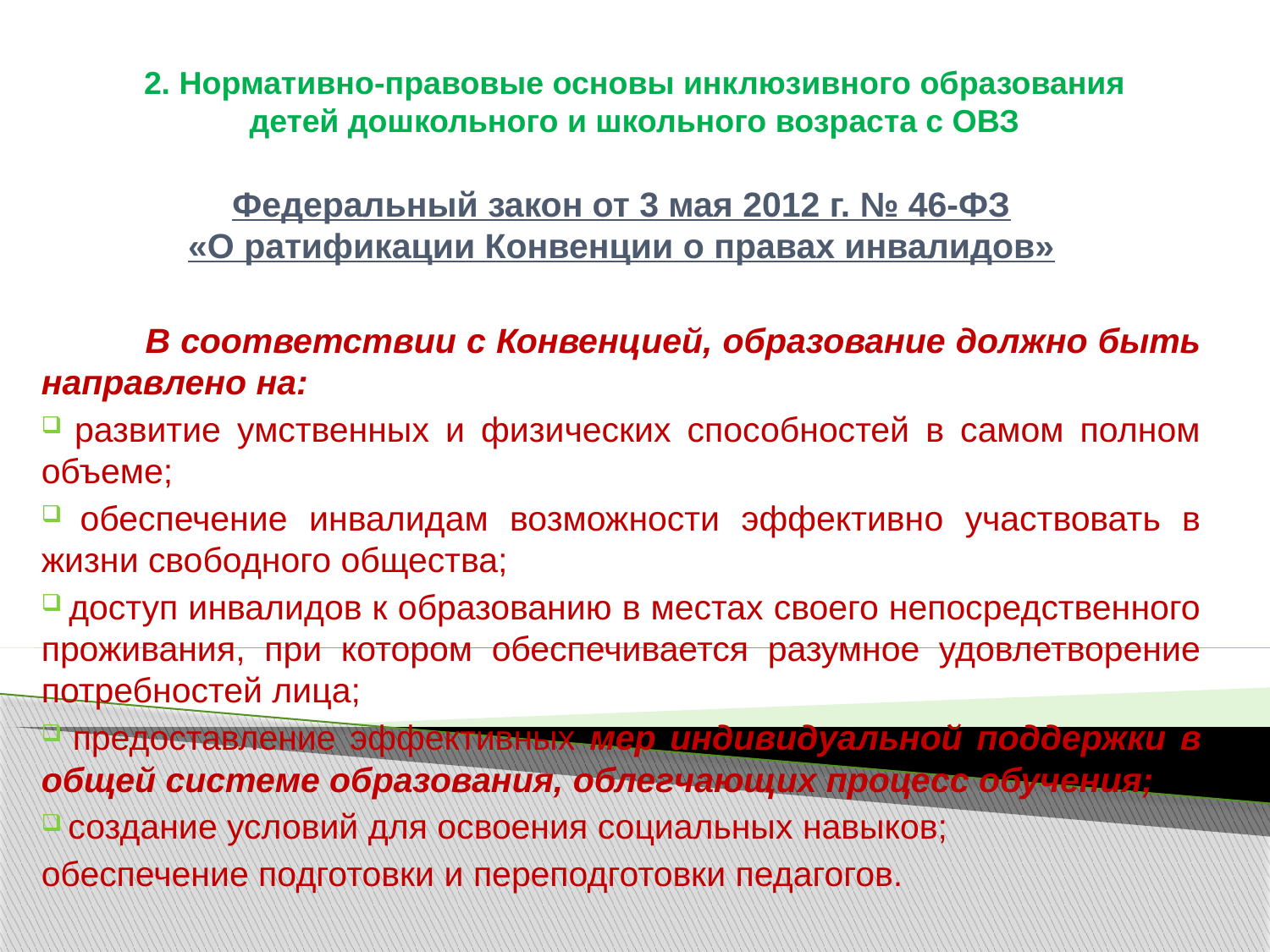

# 2. Нормативно-правовые основы инклюзивного образования детей дошкольного и школьного возраста с ОВЗ
Федеральный закон от 3 мая 2012 г. № 46-ФЗ
«О ратификации Конвенции о правах инвалидов»

	В соответствии с Конвенцией, образование должно быть направлено на:
 развитие умственных и физических способностей в самом полном объеме;
 обеспечение инвалидам возможности эффективно участвовать в жизни свободного общества;
 доступ инвалидов к образованию в местах своего непосредственного проживания, при котором обеспечивается разумное удовлетворение потребностей лица;
 предоставление эффективных мер индивидуальной поддержки в общей системе образования, облегчающих процесс обучения;
 создание условий для освоения социальных навыков;
обеспечение подготовки и переподготовки педагогов.